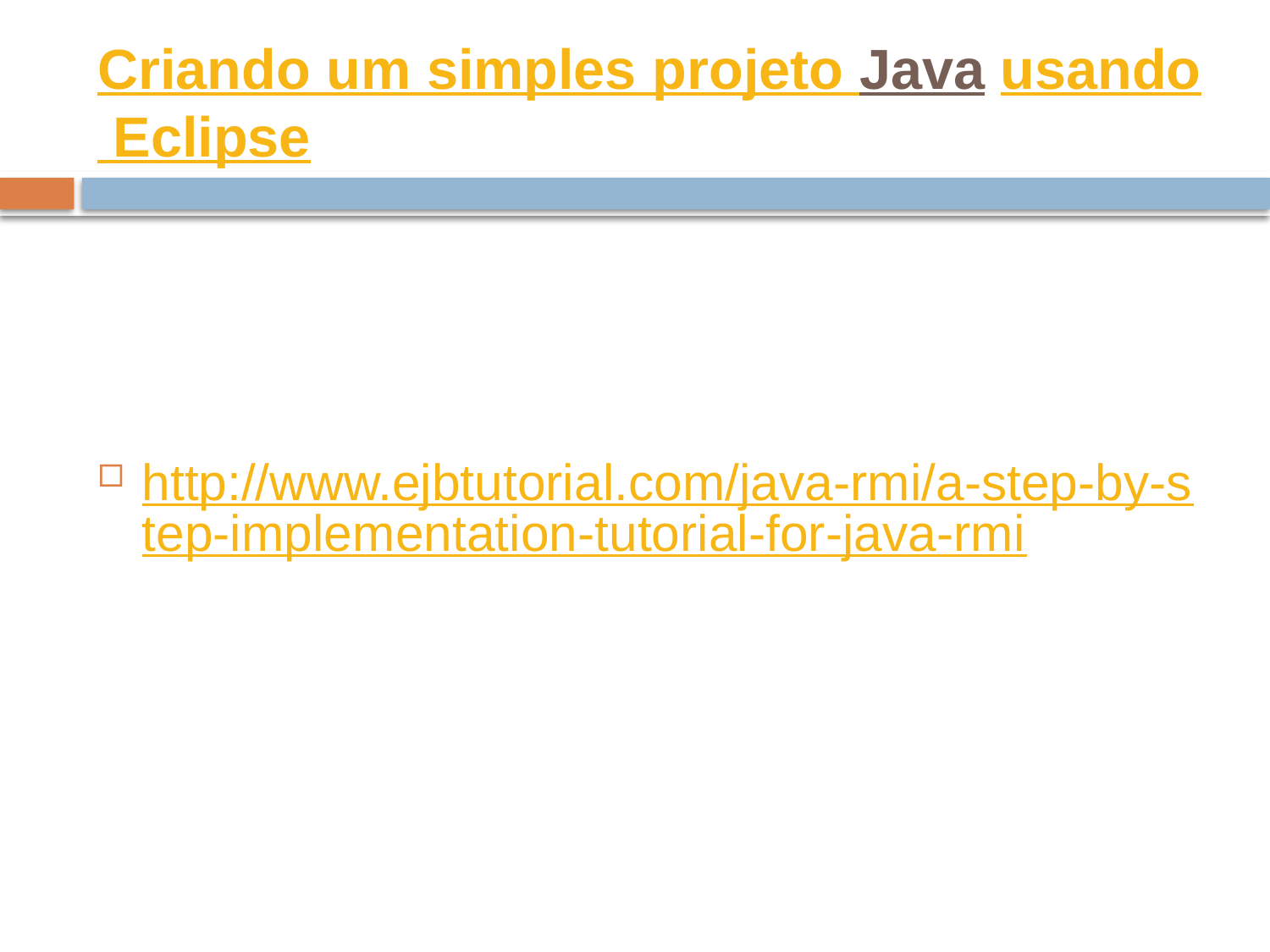

# Criando um simples projeto Java usando Eclipse

http://www.ejbtutorial.com/java-rmi/a-step-by-step-implementation-tutorial-for-java-rmi